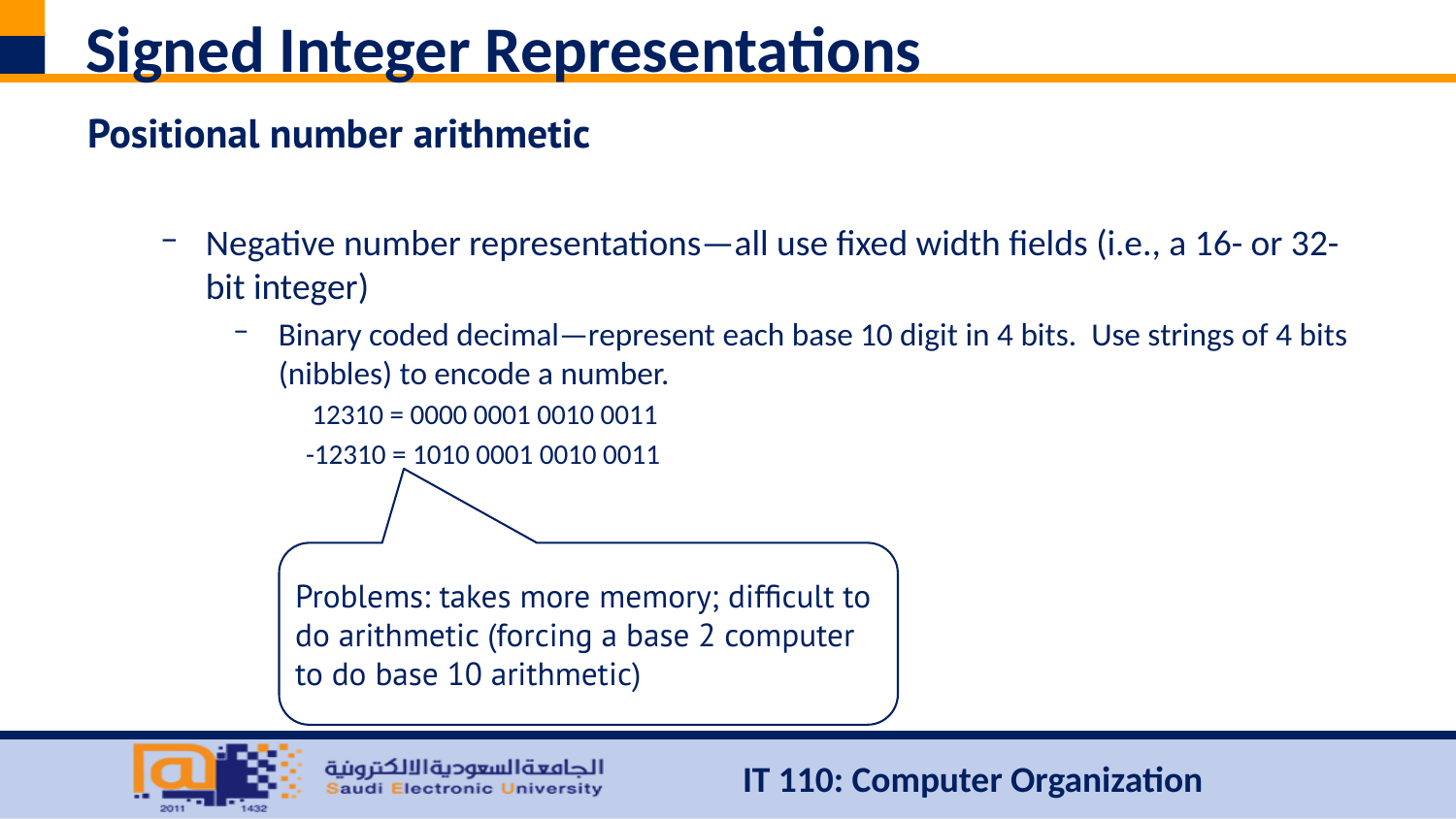

# Signed Integer Representations
Positional number arithmetic

Negative number representations—all use fixed width fields (i.e., a 16- or 32-bit integer)
Binary coded decimal—represent each base 10 digit in 4 bits.  Use strings of 4 bits (nibbles) to encode a number.
 12310 = 0000 0001 0010 0011
-12310 = 1010 0001 0010 0011

Problems: takes more memory; difficult to do arithmetic (forcing a base 2 computer to do base 10 arithmetic)